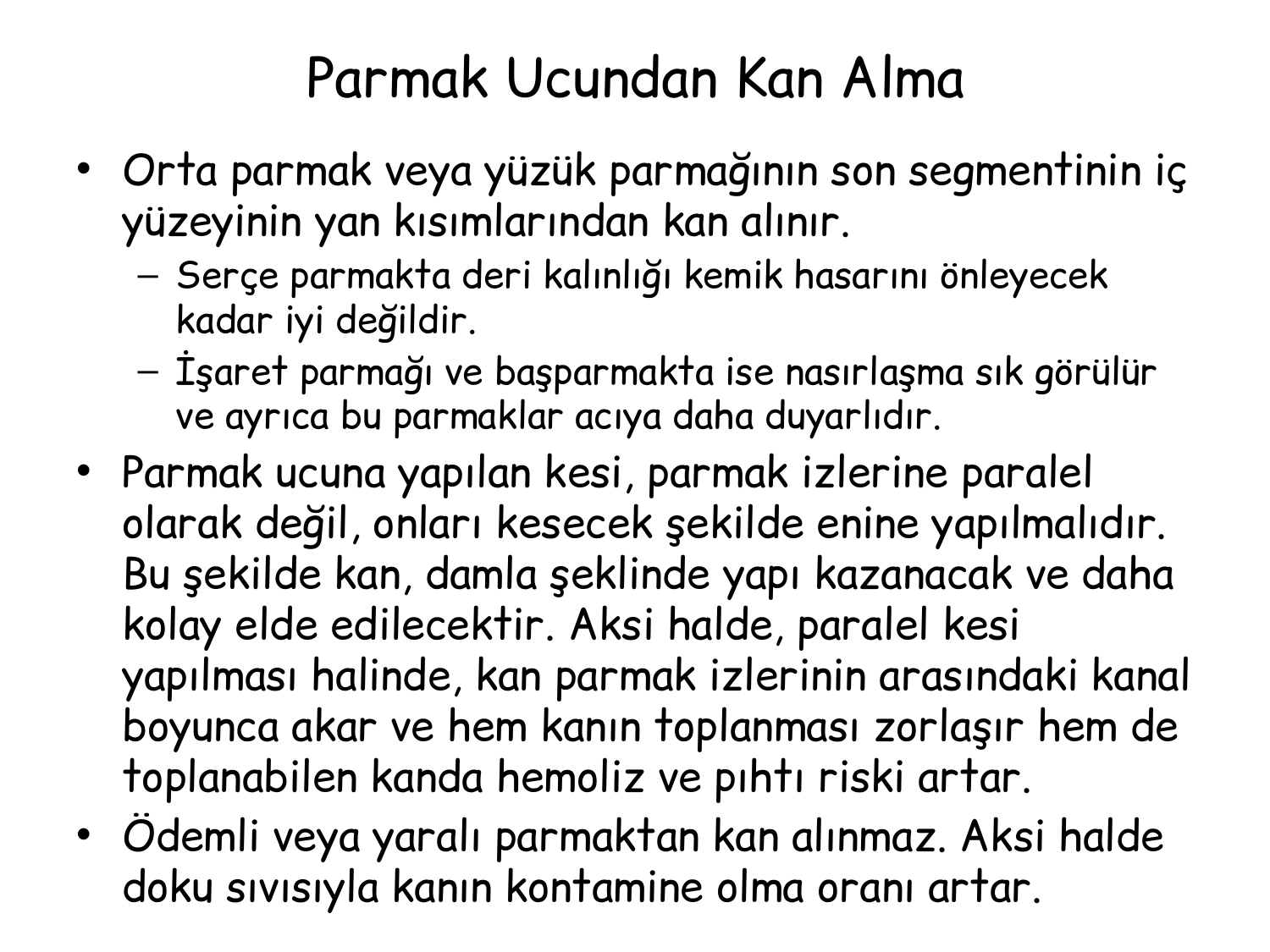

# Parmak Ucundan Kan Alma
Orta parmak veya yüzük parmağının son segmentinin iç yüzeyinin yan kısımlarından kan alınır.
Serçe parmakta deri kalınlığı kemik hasarını önleyecek kadar iyi değildir.
İşaret parmağı ve başparmakta ise nasırlaşma sık görülür ve ayrıca bu parmaklar acıya daha duyarlıdır.
Parmak ucuna yapılan kesi, parmak izlerine paralel olarak değil, onları kesecek şekilde enine yapılmalıdır. Bu şekilde kan, damla şeklinde yapı kazanacak ve daha kolay elde edilecektir. Aksi halde, paralel kesi yapılması halinde, kan parmak izlerinin arasındaki kanal boyunca akar ve hem kanın toplanması zorlaşır hem de toplanabilen kanda hemoliz ve pıhtı riski artar.
Ödemli veya yaralı parmaktan kan alınmaz. Aksi halde doku sıvısıyla kanın kontamine olma oranı artar.